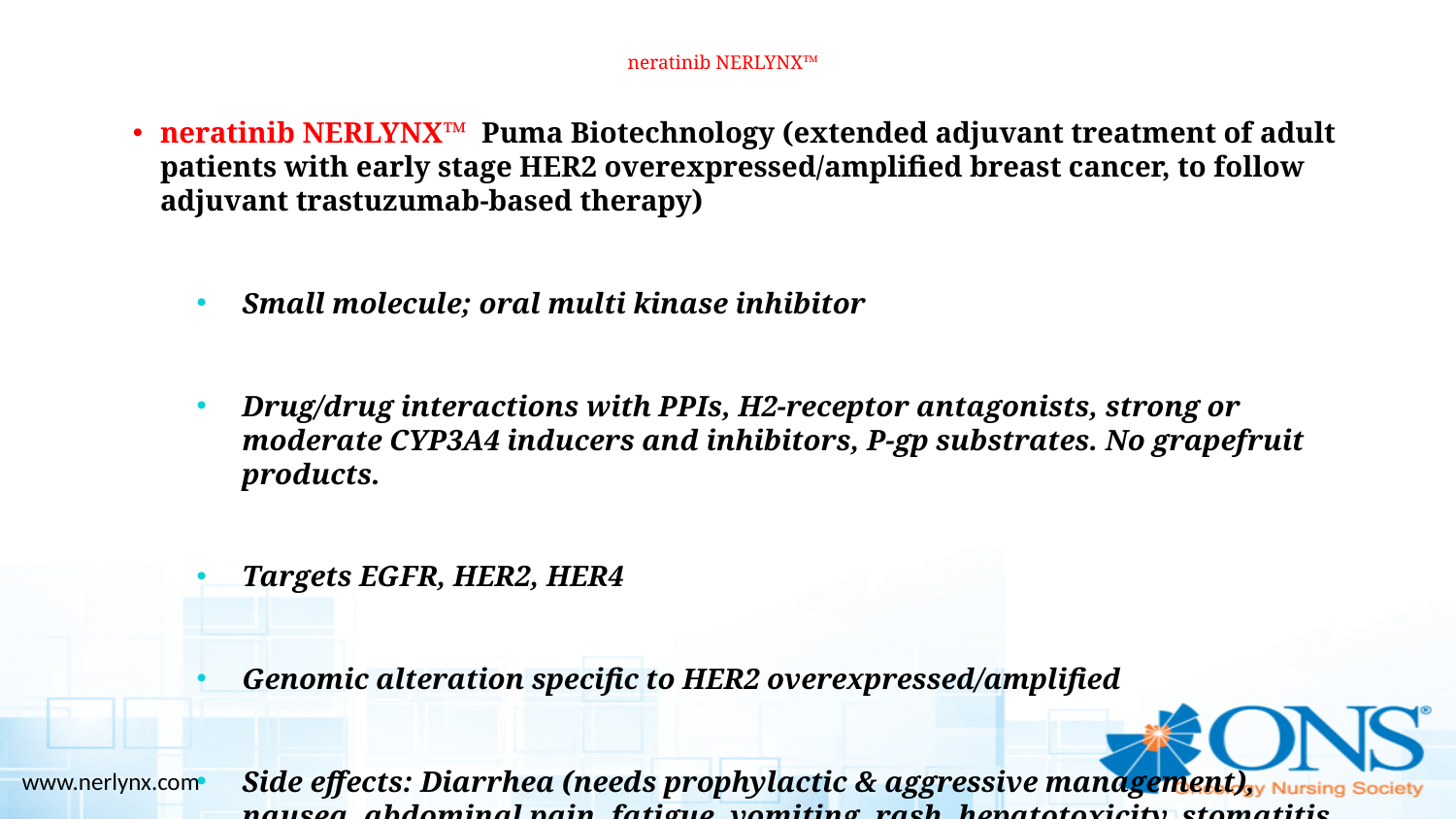

# neratinib NERLYNX™
neratinib NERLYNX™  Puma Biotechnology (extended adjuvant treatment of adult patients with early stage HER2 overexpressed/amplified breast cancer, to follow adjuvant trastuzumab-based therapy)

Small molecule; oral multi kinase inhibitor

Drug/drug interactions with PPIs, H2-receptor antagonists, strong or moderate CYP3A4 inducers and inhibitors, P-gp substrates. No grapefruit products.

Targets EGFR, HER2, HER4

Genomic alteration specific to HER2 overexpressed/amplified

Side effects: Diarrhea (needs prophylactic & aggressive management), nausea, abdominal pain, fatigue, vomiting, rash, hepatotoxicity, stomatitis, decreased appetite, muscle spasms, nail/skin issues

www.nerlynx.com